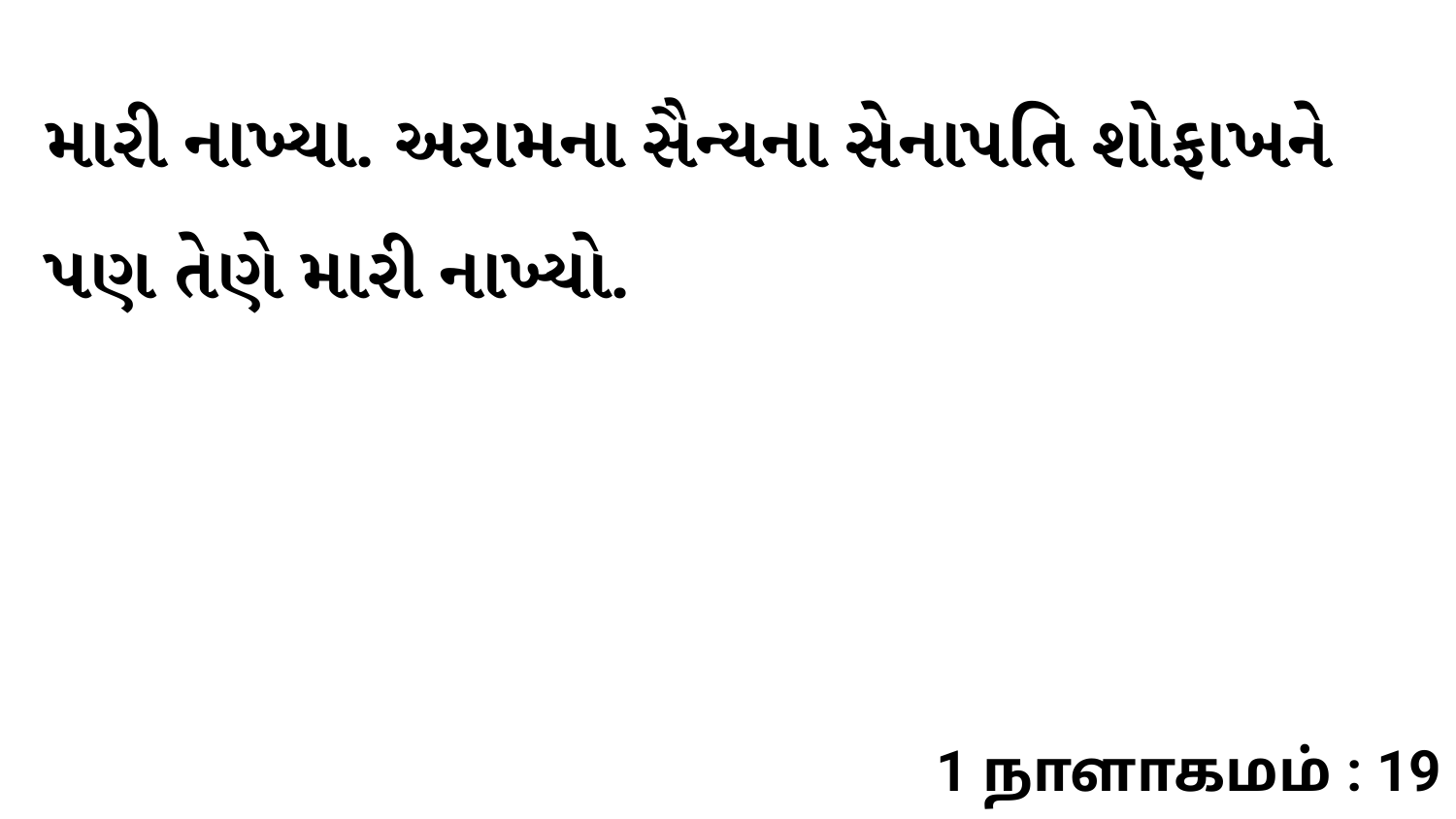

મારી નાખ્યા. અરામના સૈન્યના સેનાપતિ શોફાખને પણ તેણે મારી નાખ્યો.
1 நாளாகமம் : 19